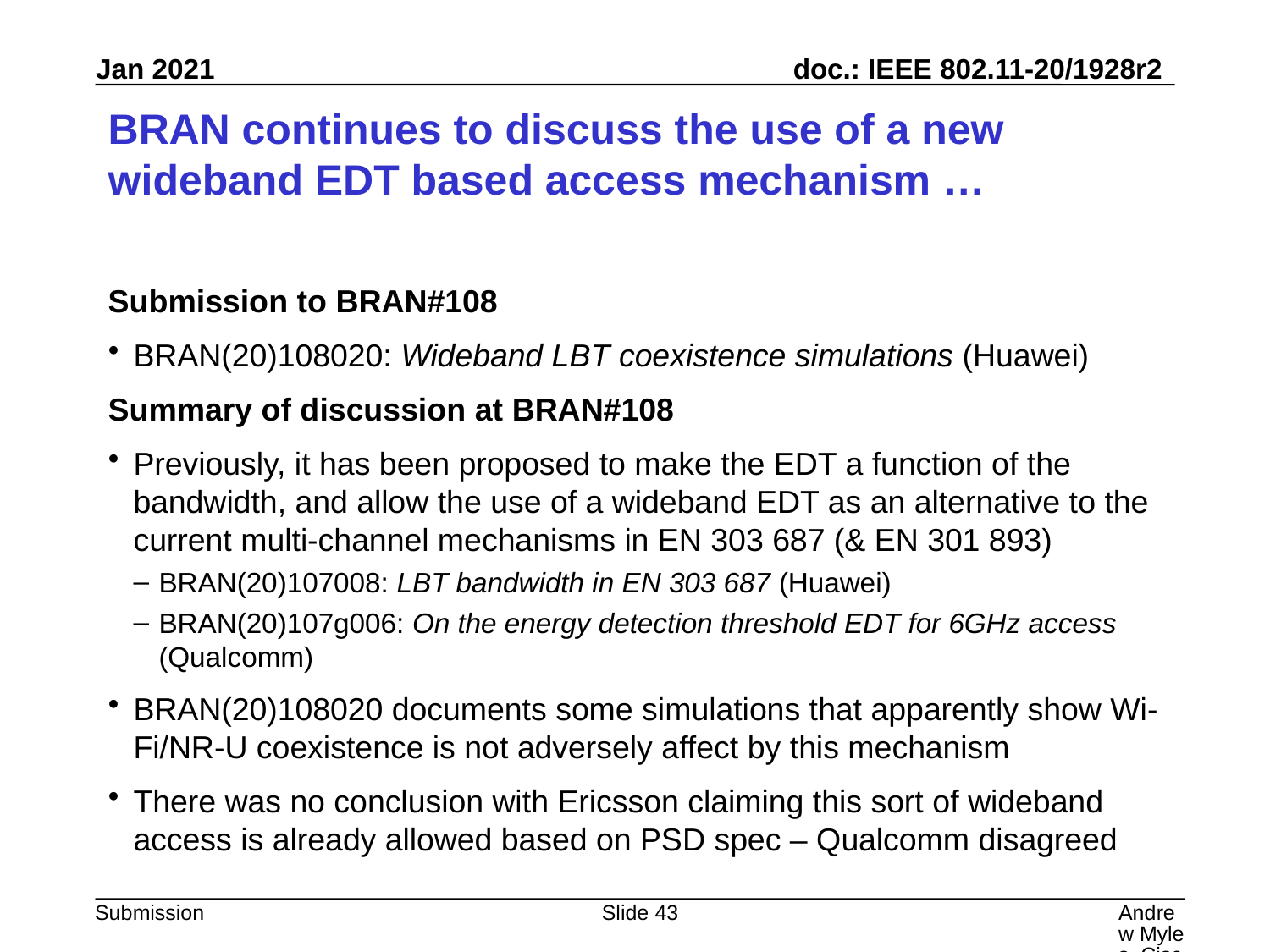

# BRAN continues to discuss the use of a new wideband EDT based access mechanism …
Submission to BRAN#108
BRAN(20)108020: Wideband LBT coexistence simulations (Huawei)
Summary of discussion at BRAN#108
Previously, it has been proposed to make the EDT a function of the bandwidth, and allow the use of a wideband EDT as an alternative to the current multi-channel mechanisms in EN 303 687 (& EN 301 893)
BRAN(20)107008: LBT bandwidth in EN 303 687 (Huawei)
BRAN(20)107g006: On the energy detection threshold EDT for 6GHz access (Qualcomm)
BRAN(20)108020 documents some simulations that apparently show Wi-Fi/NR-U coexistence is not adversely affect by this mechanism
There was no conclusion with Ericsson claiming this sort of wideband access is already allowed based on PSD spec – Qualcomm disagreed
Slide 43
Andrew Myles, Cisco